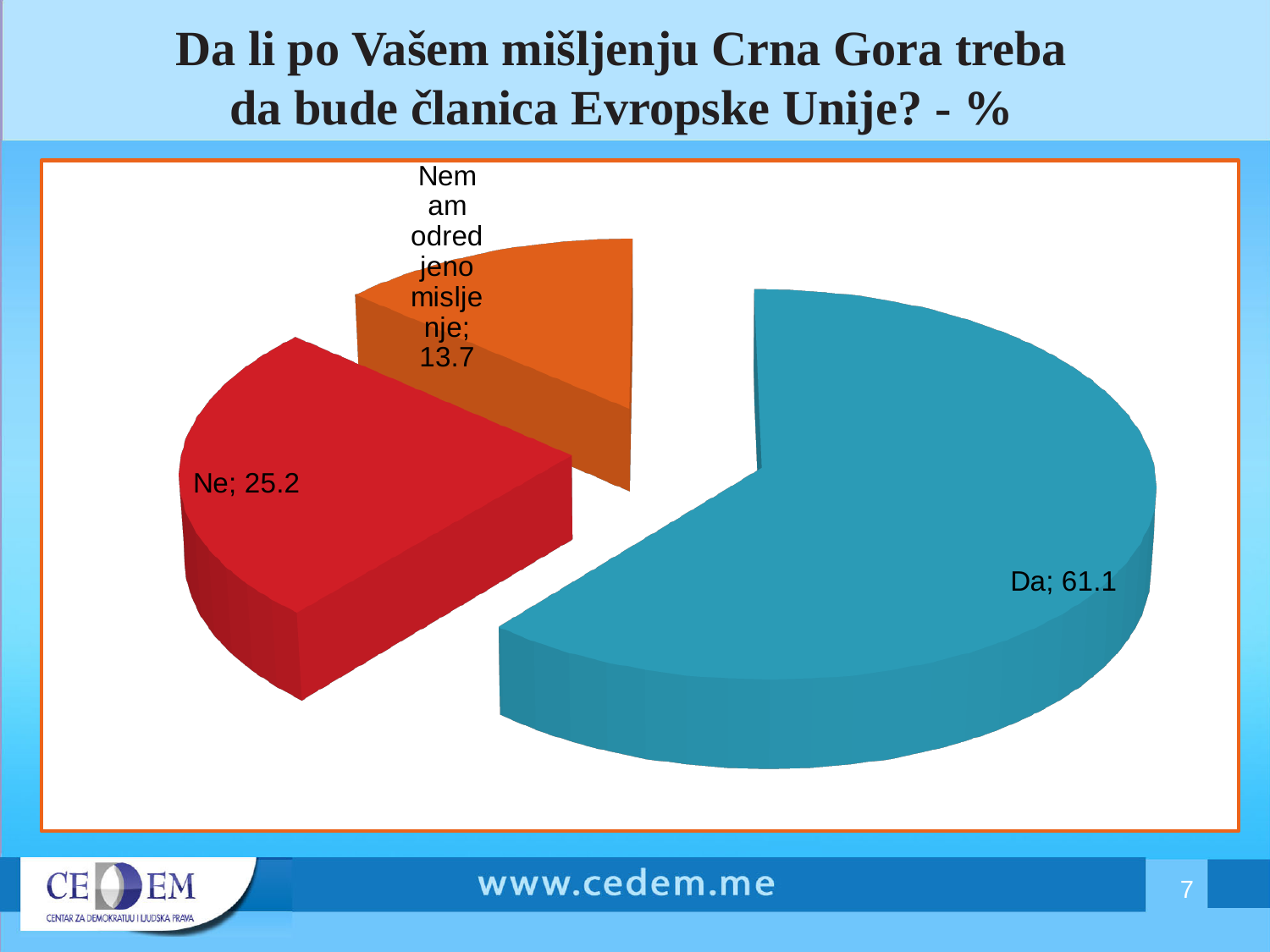

Da li po Vašem mišljenju Crna Gora treba da bude članica Evropske Unije? - %

[unsupported chart]

7